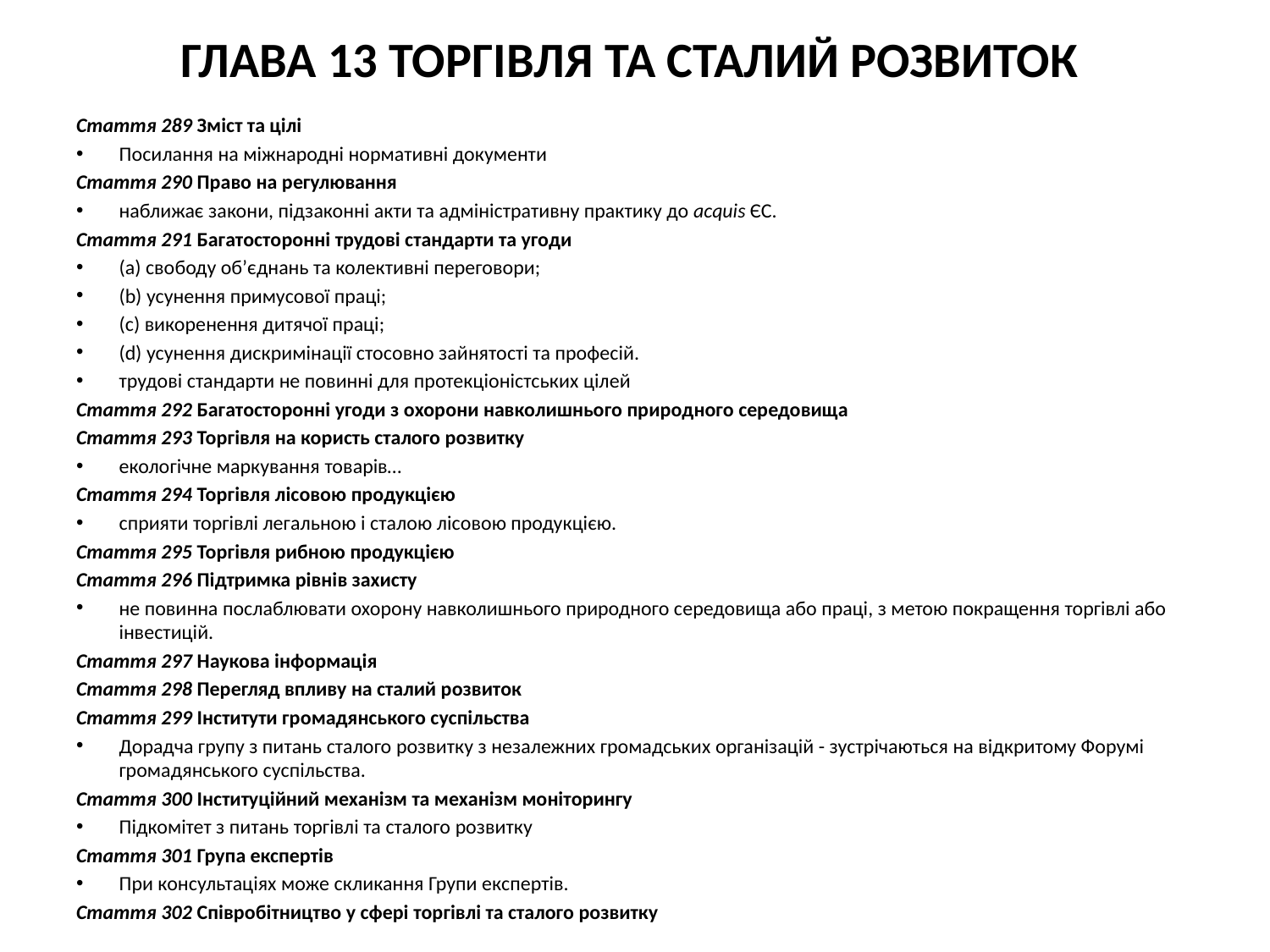

# ГЛАВА 13 ТОРГІВЛЯ ТА СТАЛИЙ РОЗВИТОК
Стаття 289 Зміст та цілі
Посилання на міжнародні нормативні документи
Стаття 290 Право на регулювання
наближає закони, підзаконні акти та адміністративну практику до acquis ЄС.
Стаття 291 Багатосторонні трудові стандарти та угоди
(а) свободу об’єднань та колективні переговори;
(b) усунення примусової праці;
(с) викоренення дитячої праці;
(d) усунення дискримінації стосовно зайнятості та професій.
трудові стандарти не повинні для протекціоністських цілей
Стаття 292 Багатосторонні угоди з охорони навколишнього природного середовища
Стаття 293 Торгівля на користь сталого розвитку
екологічне маркування товарів…
Стаття 294 Торгівля лісовою продукцією
сприяти торгівлі легальною і сталою лісовою продукцією.
Стаття 295 Торгівля рибною продукцією
Стаття 296 Підтримка рівнів захисту
не повинна послаблювати охорону навколишнього природного середовища або праці, з метою покращення торгівлі або інвестицій.
Стаття 297 Наукова інформація
Стаття 298 Перегляд впливу на сталий розвиток
Стаття 299 Інститути громадянського суспільства
Дорадча групу з питань сталого розвитку з незалежних громадських організацій - зустрічаються на відкритому Форумі громадянського суспільства.
Стаття 300 Інституційний механізм та механізм моніторингу
Підкомітет з питань торгівлі та сталого розвитку
Стаття 301 Група експертів
При консультаціях може скликання Групи експертів.
Стаття 302 Співробітництво у сфері торгівлі та сталого розвитку